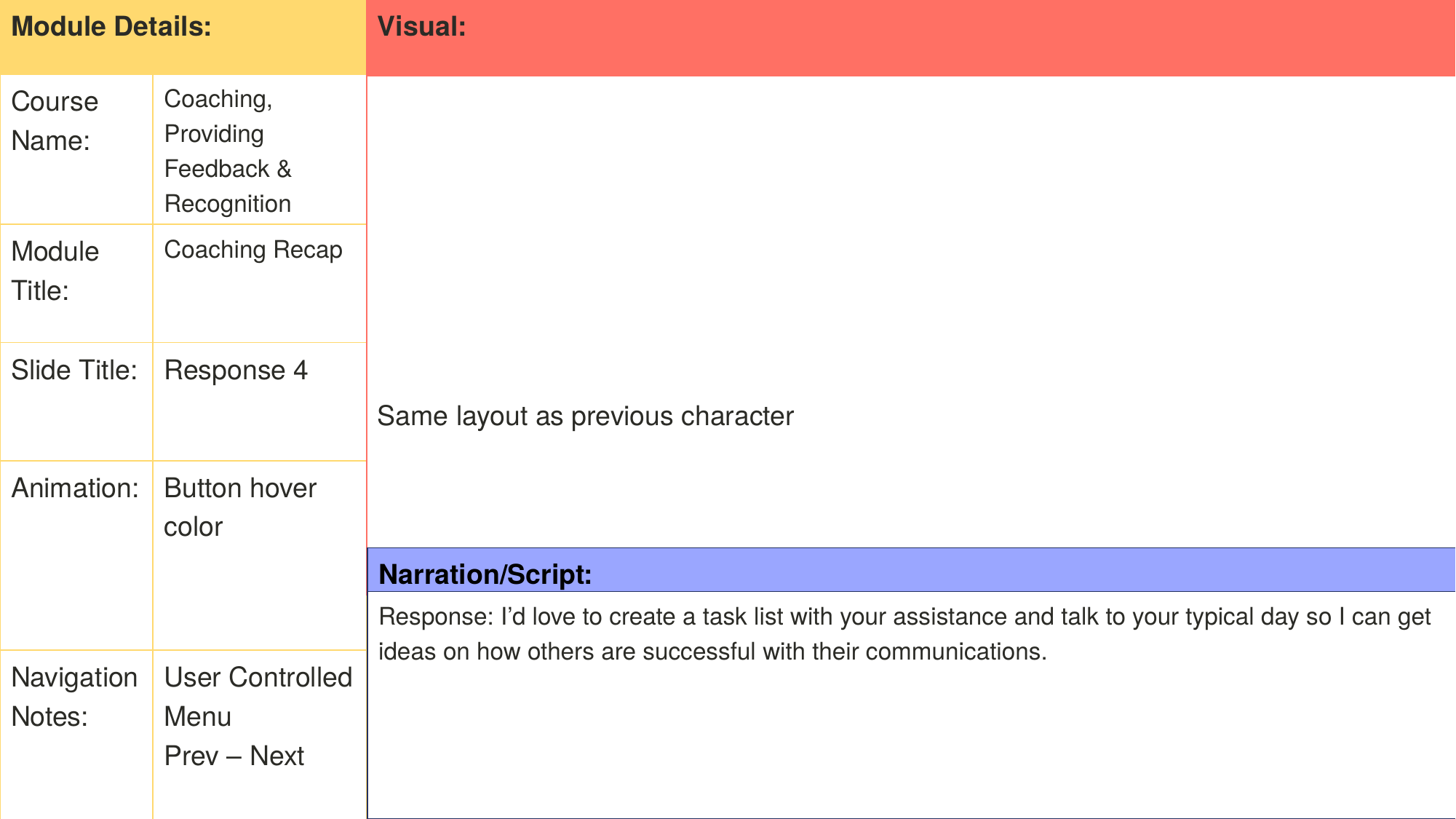

| Visual: |
| --- |
| Same layout as previous character |
| Module Details: |  |
| --- | --- |
| Course Name: | Coaching, Providing Feedback & Recognition |
| Module Title: | Coaching Recap |
| Slide Title: | Response 4 |
| Animation: | Button hover color |
| Navigation Notes: | User Controlled Menu Prev – Next |
| Narration/Script: |
| --- |
| Response: I’d love to create a task list with your assistance and talk to your typical day so I can get ideas on how others are successful with their communications. |
| --- |